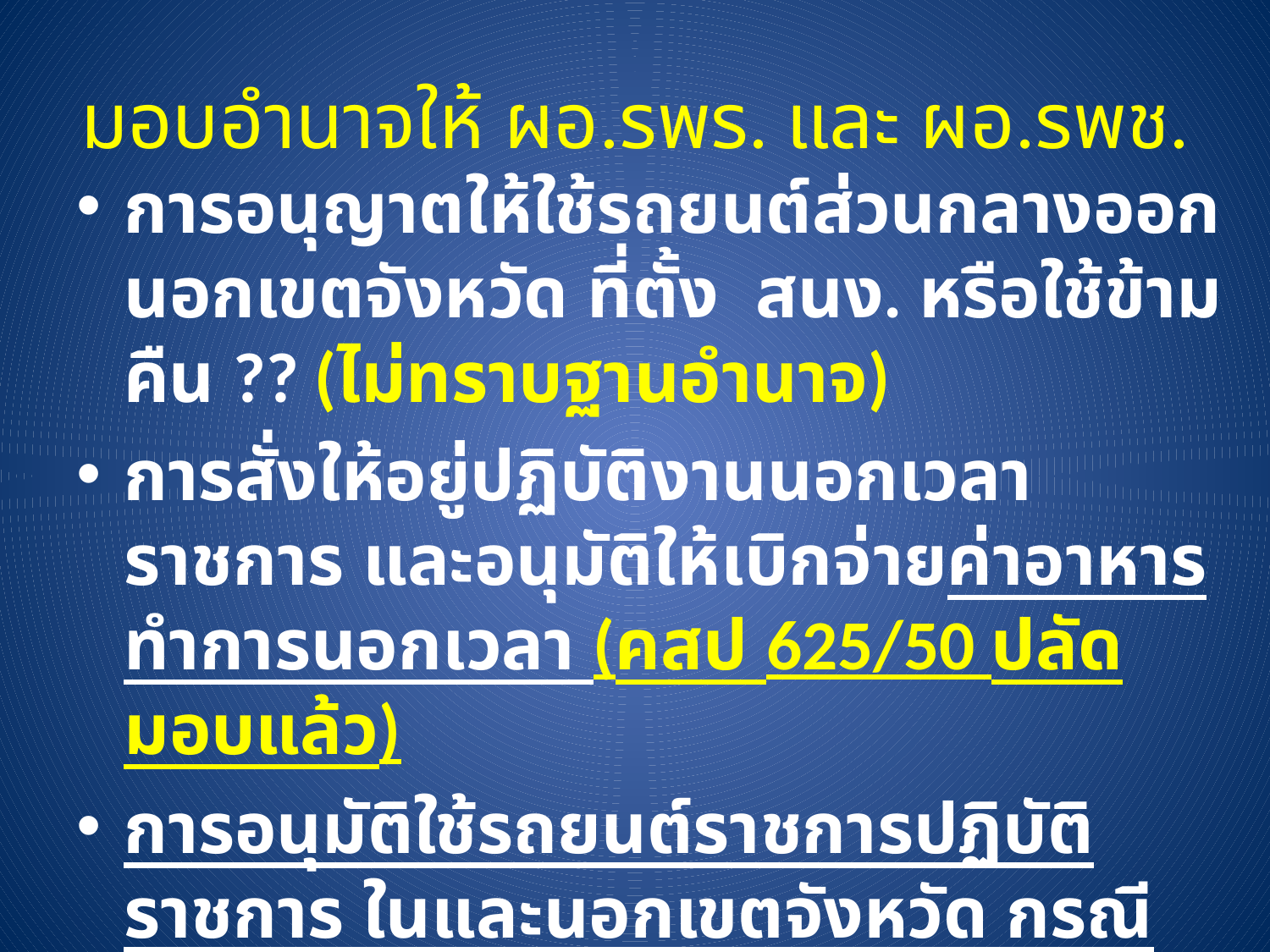

# มอบอำนาจให้ ผอ.รพร. และ ผอ.รพช.
การอนุญาตให้ใช้รถยนต์ส่วนกลางออกนอกเขตจังหวัด ที่ตั้ง  สนง. หรือใช้ข้ามคืน ?? (ไม่ทราบฐานอำนาจ)
การสั่งให้อยู่ปฏิบัติงานนอกเวลาราชการ และอนุมัติให้เบิกจ่ายค่าอาหารทำการนอกเวลา (คสป 625/50 ปลัด มอบแล้ว)
การอนุมัติใช้รถยนต์ราชการปฏิบัติราชการ ในและนอกเขตจังหวัด กรณี REFER ?? (ไม่ทราบฐานอำนาจ)